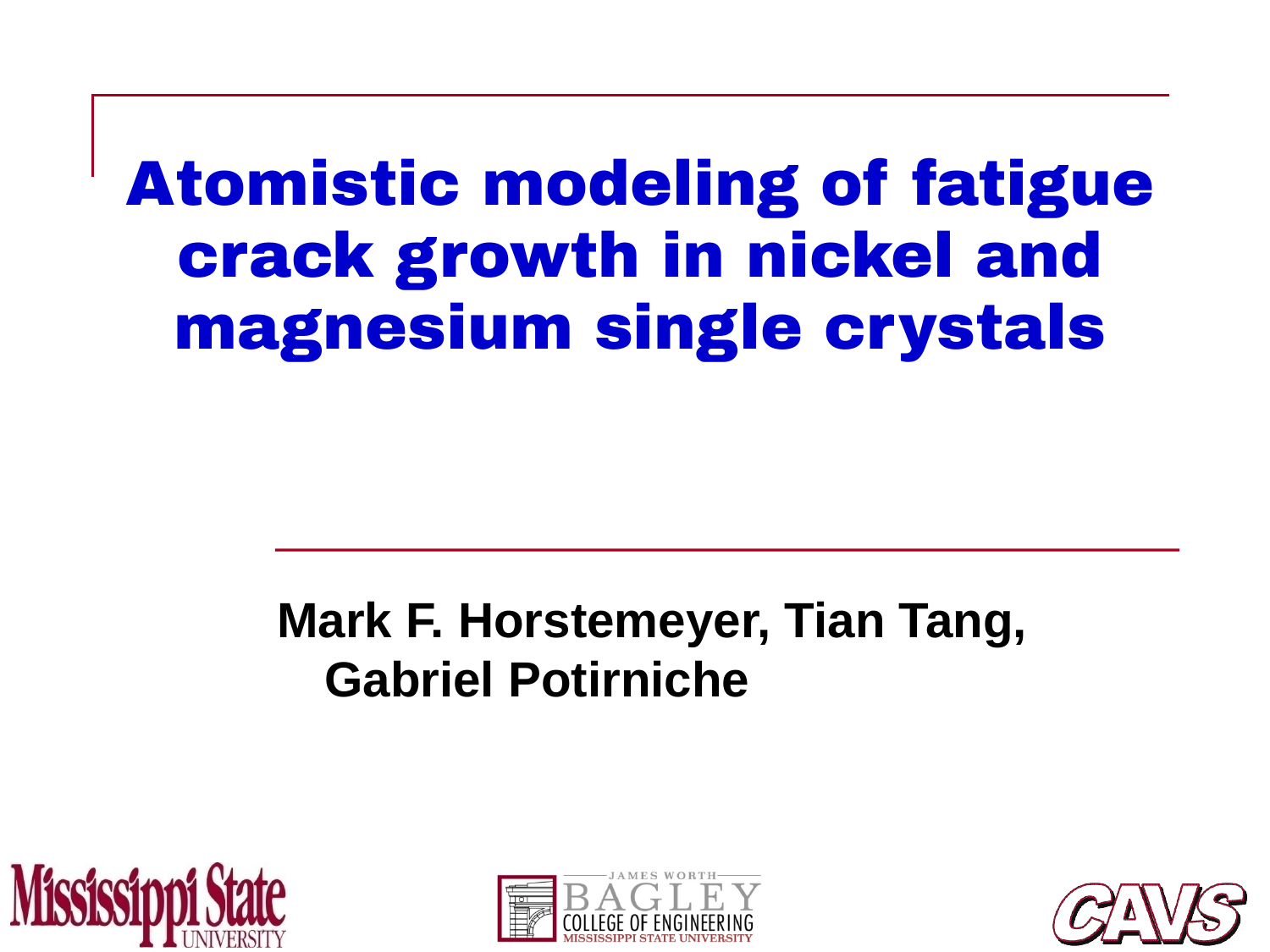

Atomistic modeling of fatigue crack growth in nickel and magnesium single crystals
Mark F. Horstemeyer, Tian Tang, Gabriel Potirniche